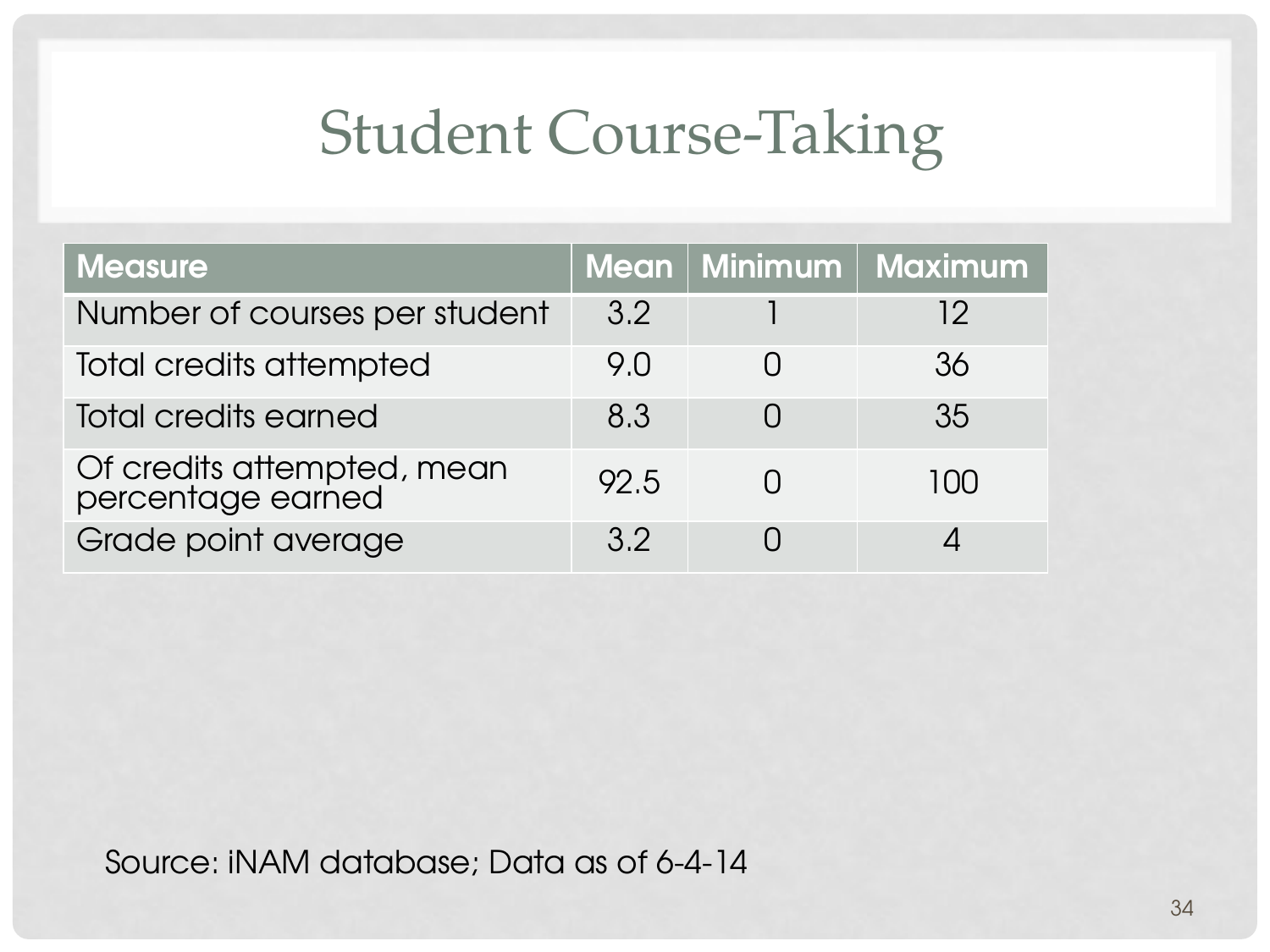

# Student Course-Taking
| Measure | Mean | Minimum | Maximum |
| --- | --- | --- | --- |
| Number of courses per student | 3.2 | 1 | 12 |
| Total credits attempted | 9.0 | 0 | 36 |
| Total credits earned | 8.3 | 0 | 35 |
| Of credits attempted, mean percentage earned | 92.5 | 0 | 100 |
| Grade point average | 3.2 | 0 | 4 |
Source: iNAM database; Data as of 6-4-14
34